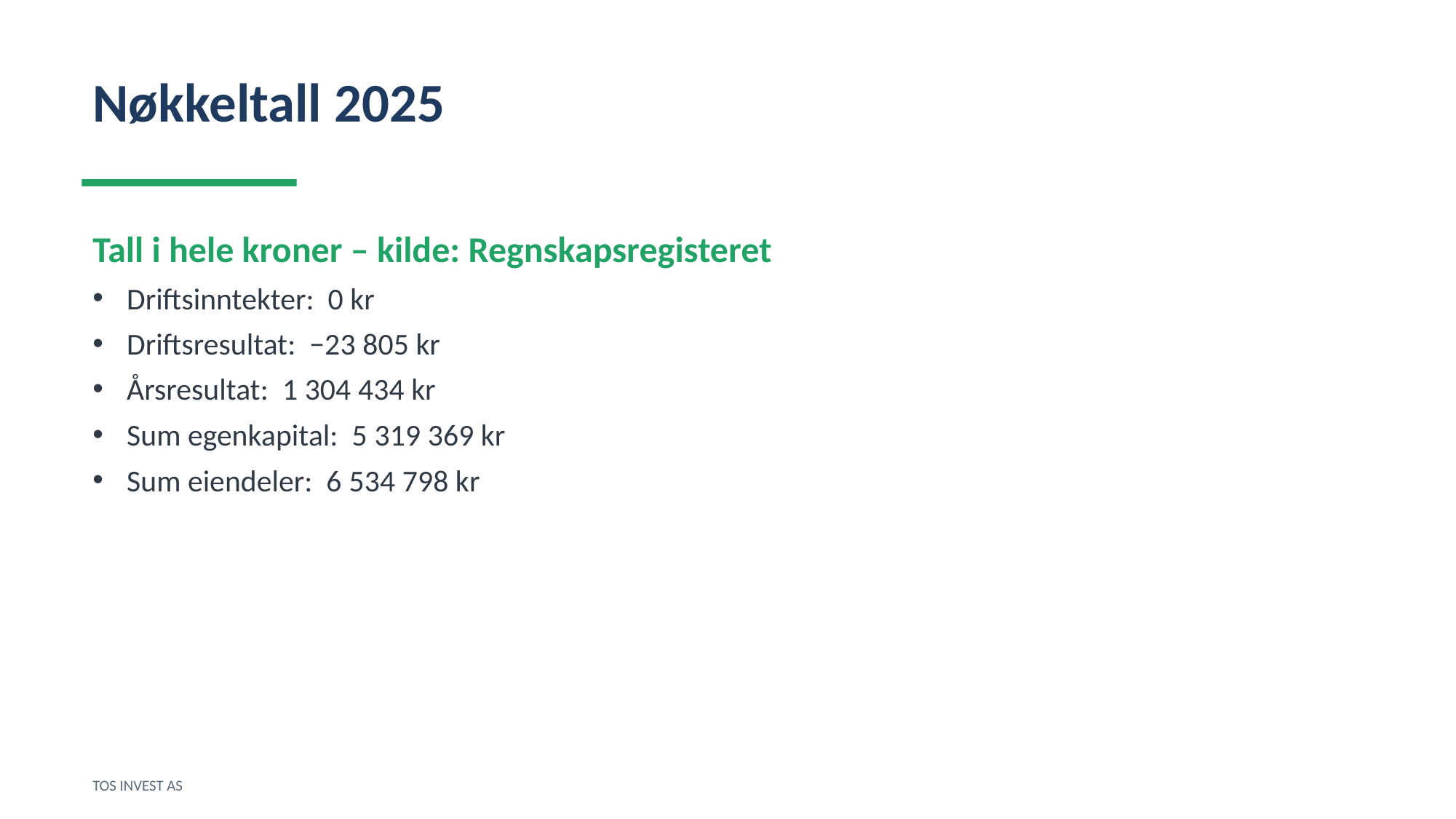

Nøkkeltall 2025

Tall i hele kroner – kilde: Regnskapsregisteret
Driftsinntekter:  0 kr
Driftsresultat:  −23 805 kr
Årsresultat:  1 304 434 kr
Sum egenkapital:  5 319 369 kr
Sum eiendeler:  6 534 798 kr
TOS INVEST AS